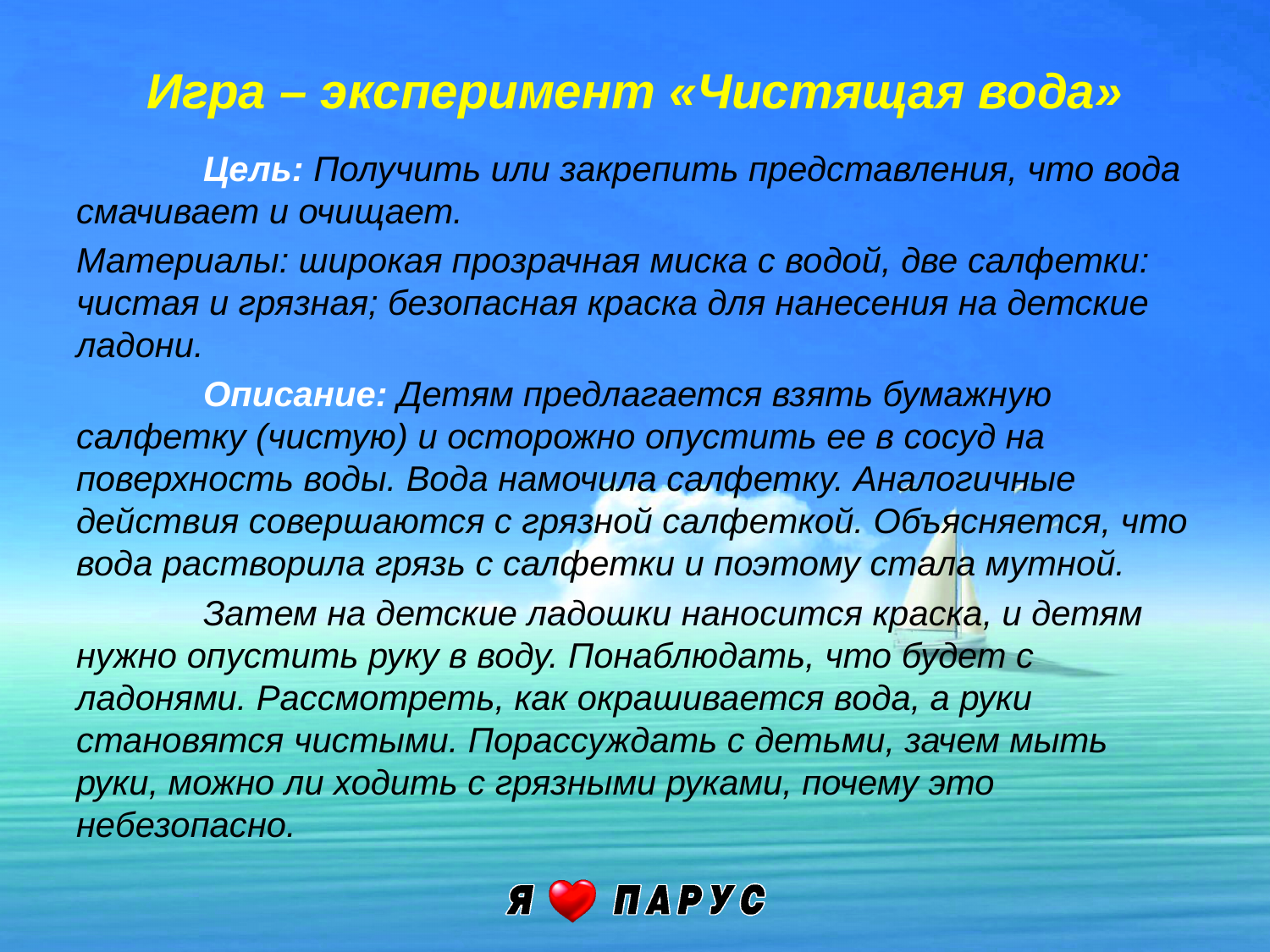

Игра – эксперимент «Чистящая вода»
	Цель: Получить или закрепить представления, что вода смачивает и очищает.
Материалы: широкая прозрачная миска с водой, две салфетки: чистая и грязная; безопасная краска для нанесения на детские ладони.
	Описание: Детям предлагается взять бумажную салфетку (чистую) и осторожно опустить ее в сосуд на поверхность воды. Вода намочила салфетку. Аналогичные действия совершаются с грязной салфеткой. Объясняется, что вода растворила грязь с салфетки и поэтому стала мутной.
	Затем на детские ладошки наносится краска, и детям нужно опустить руку в воду. Понаблюдать, что будет с ладонями. Рассмотреть, как окрашивается вода, а руки становятся чистыми. Порассуждать с детьми, зачем мыть руки, можно ли ходить с грязными руками, почему это небезопасно.